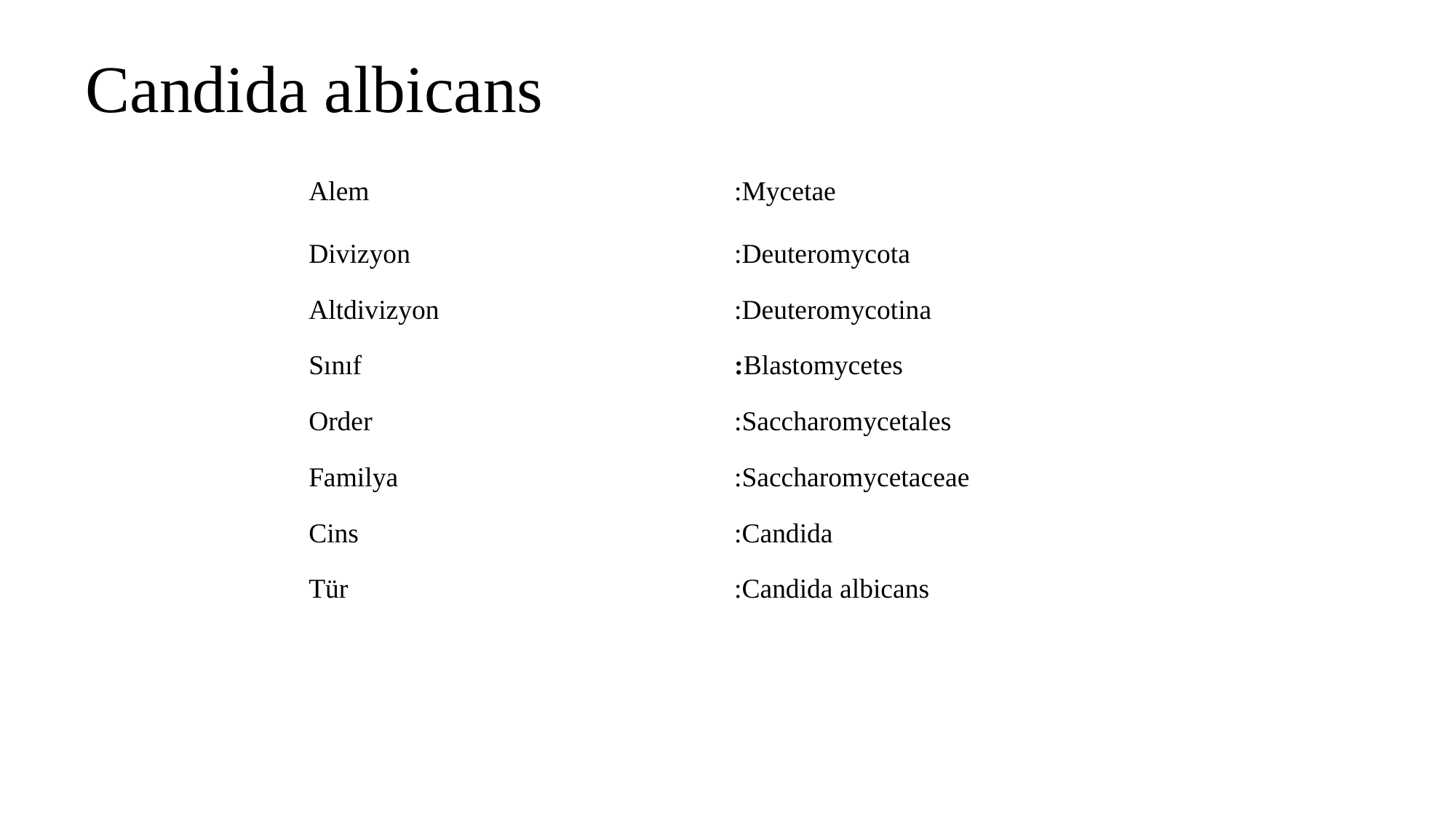

# Candida albicans
| Alem | :Mycetae |
| --- | --- |
| Divizyon | :Deuteromycota |
| Altdivizyon | :Deuteromycotina |
| Sınıf | :Blastomycetes |
| Order | :Saccharomycetales |
| Familya | :Saccharomycetaceae |
| Cins | :Candida |
| Tür | :Candida albicans |